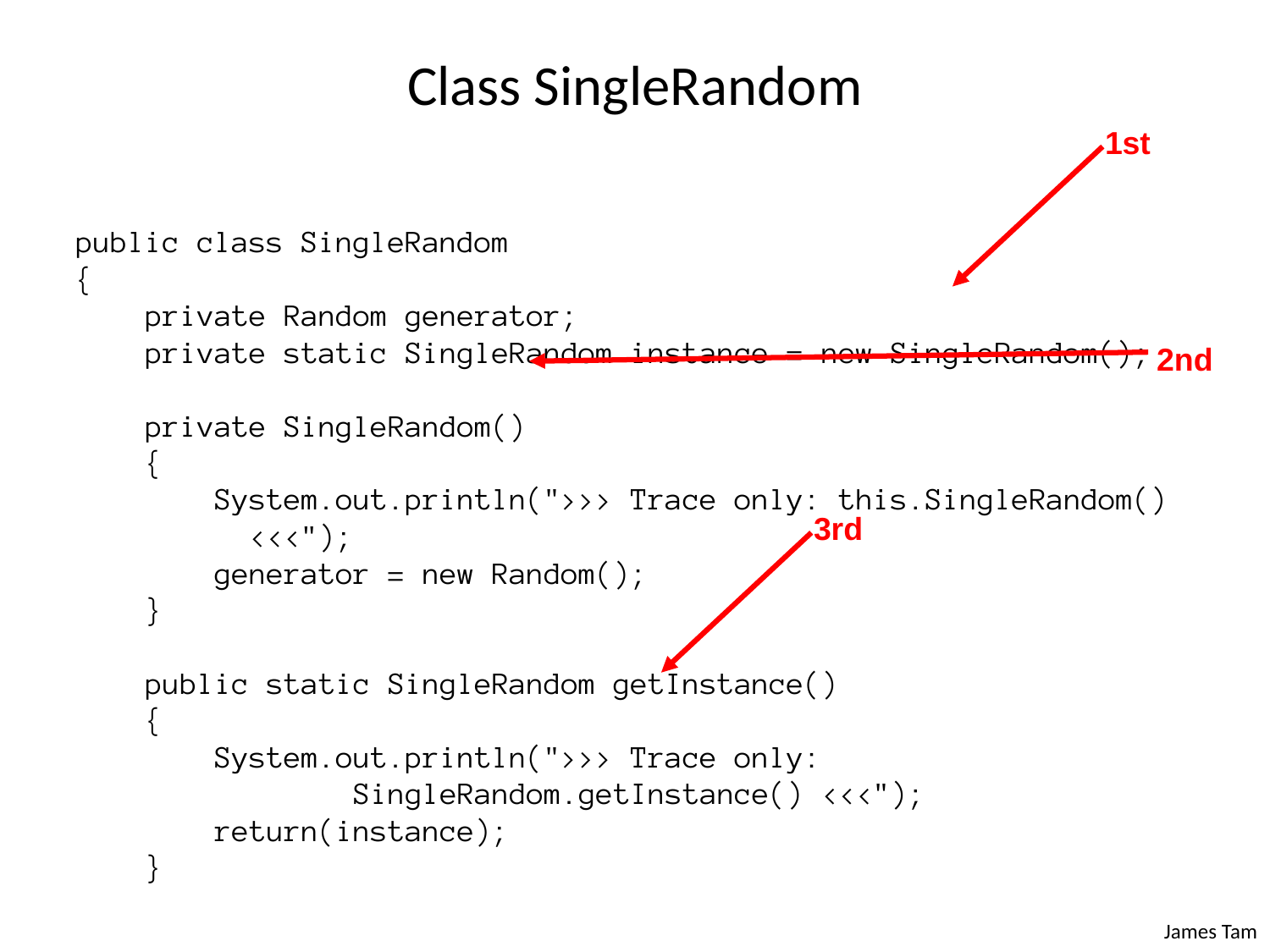

# Class SingleRandom
1st

public class SingleRandom
{
    private Random generator;
    private static SingleRandom instance = new SingleRandom();

    private SingleRandom()
    {
        System.out.println(">>> Trace only: this.SingleRandom()
          <<<");
        generator = new Random();
    }

    public static SingleRandom getInstance()
    {
        System.out.println(">>> Trace only:
                SingleRandom.getInstance() <<<");
        return(instance);
    }
2nd

3rd